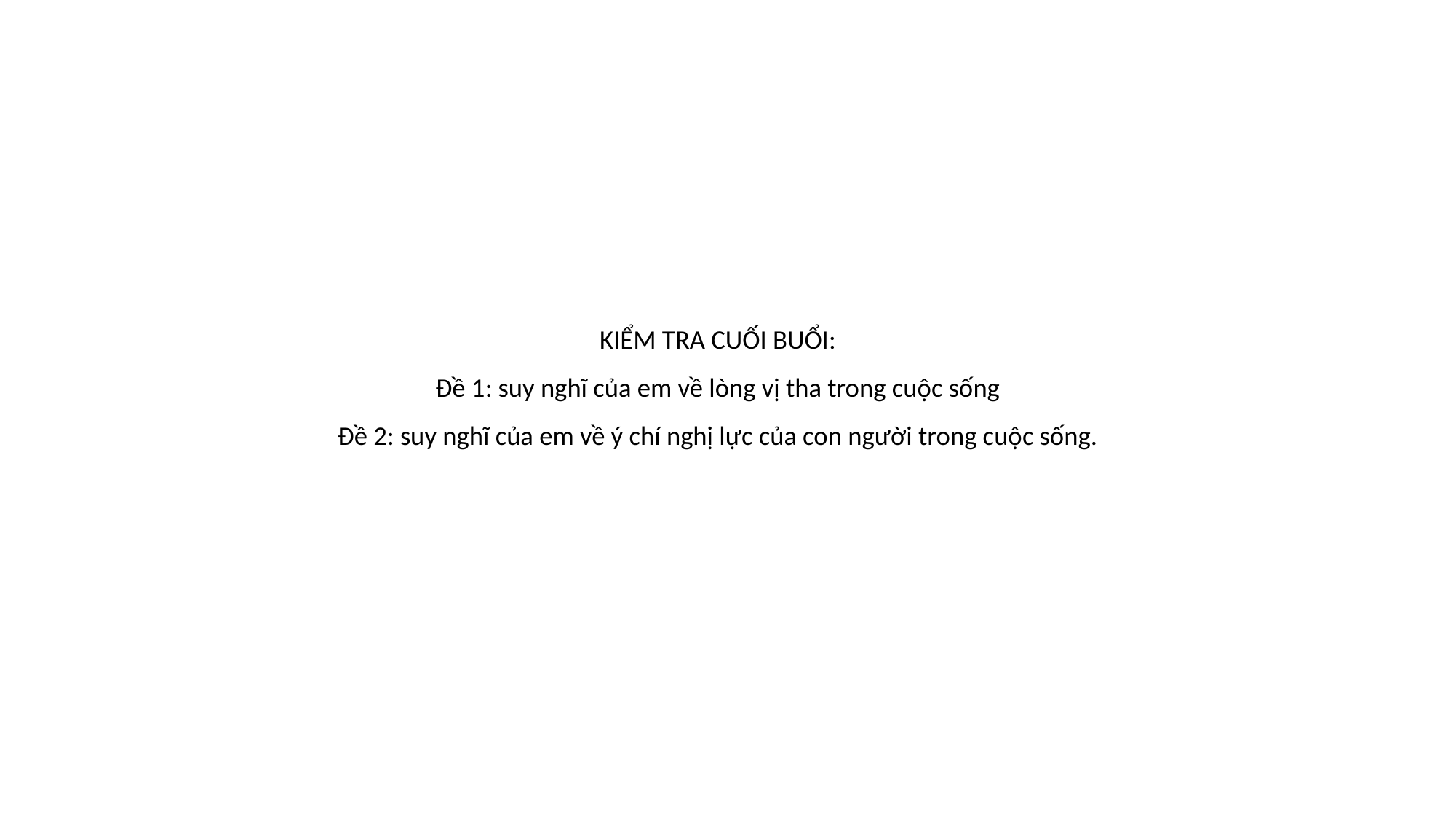

# KIỂM TRA CUỐI BUỔI: Đề 1: suy nghĩ của em về lòng vị tha trong cuộc sống Đề 2: suy nghĩ của em về ý chí nghị lực của con người trong cuộc sống.